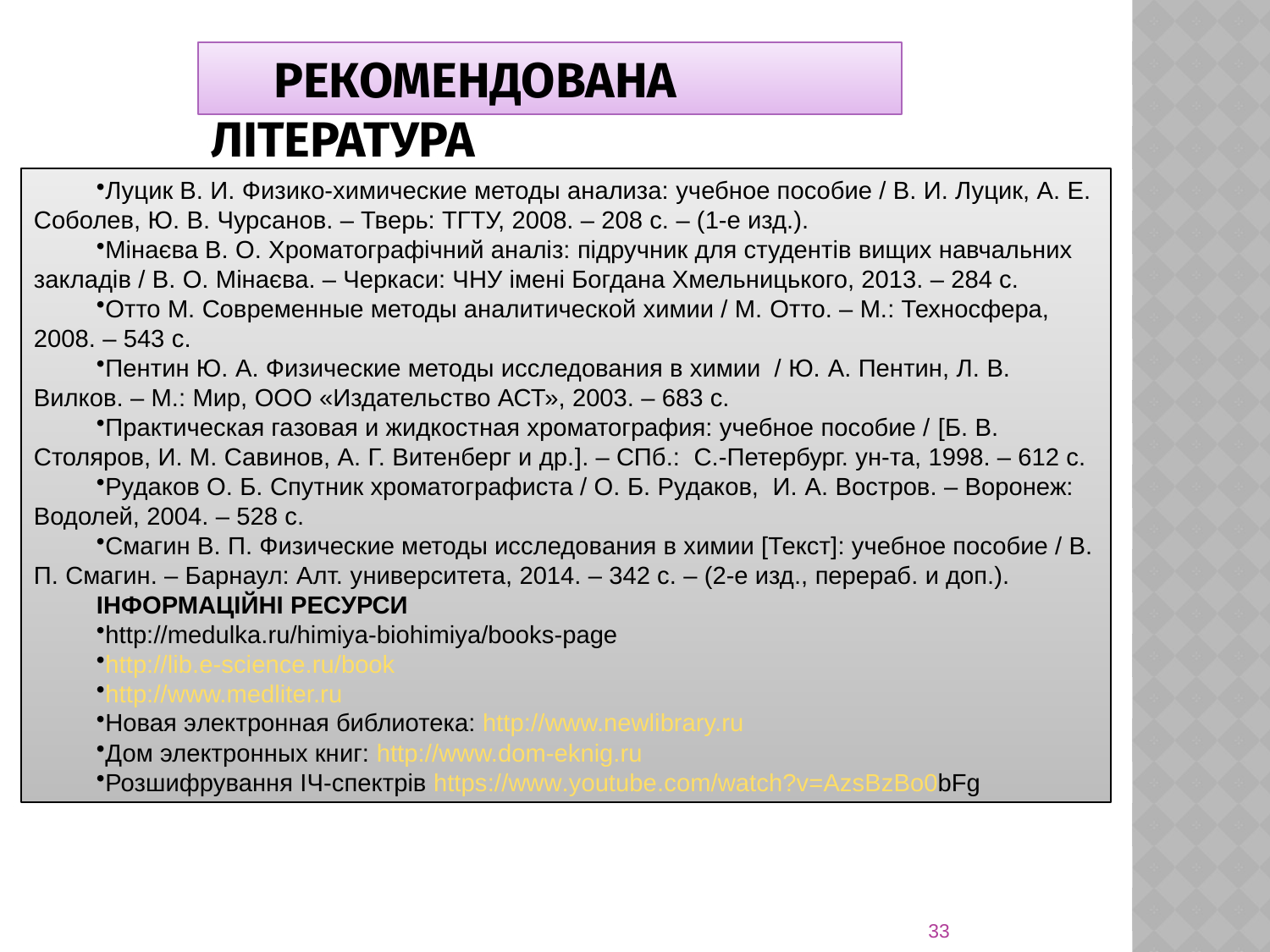

РЕКОМЕНДОВАНА ЛІТЕРАТУРА
Луцик В. И. Физико-химические методы анализа: учебное пособие / В. И. Луцик, А. Е. Соболев, Ю. В. Чурсанов. – Тверь: ТГТУ, 2008. – 208 с. – (1-е изд.).
Мінаєва В. О. Хроматографічний аналіз: підручник для студентів вищих навчальних закладів / В. О. Мінаєва. – Черкаси: ЧНУ імені Богдана Хмельницького, 2013. – 284 с.
Отто М. Современные методы аналитической химии / М. Отто. – М.: Техносфера, 2008. – 543 с.
Пентин Ю. А. Физические методы исследования в химии  / Ю. А. Пентин, Л. В. Вилков. – М.: Мир, ООО «Издательство АСТ», 2003. – 683 с.
Практическая газовая и жидкостная хроматография: учебное пособие / [Б. В. Столяров, И. М. Савинов, А. Г. Витенберг и др.]. – СПб.:  С.-Петербург. ун-та, 1998. – 612 с.
Рудаков О. Б. Спутник хроматографиста / О. Б. Рудаков,  И. А. Востров. – Воронеж: Водолей, 2004. – 528 с.
Смагин В. П. Физические методы исследования в химии [Текст]: учебное пособие / В. П. Смагин. – Барнаул: Алт. университета, 2014. – 342 с. – (2-е изд., перераб. и доп.).
ІНФОРМАЦІЙНІ РЕСУРСИ
http://medulka.ru/himiya-biohimiya/books-page
http://lib.e-science.ru/book
http://www.medliter.ru
Новая электронная библиотека: http://www.newlibrary.ru
Дом электронных книг: http://www.dom-eknig.ru
Розшифрування ІЧ-спектрів https://www.youtube.com/watch?v=AzsBzBo0bFg
33